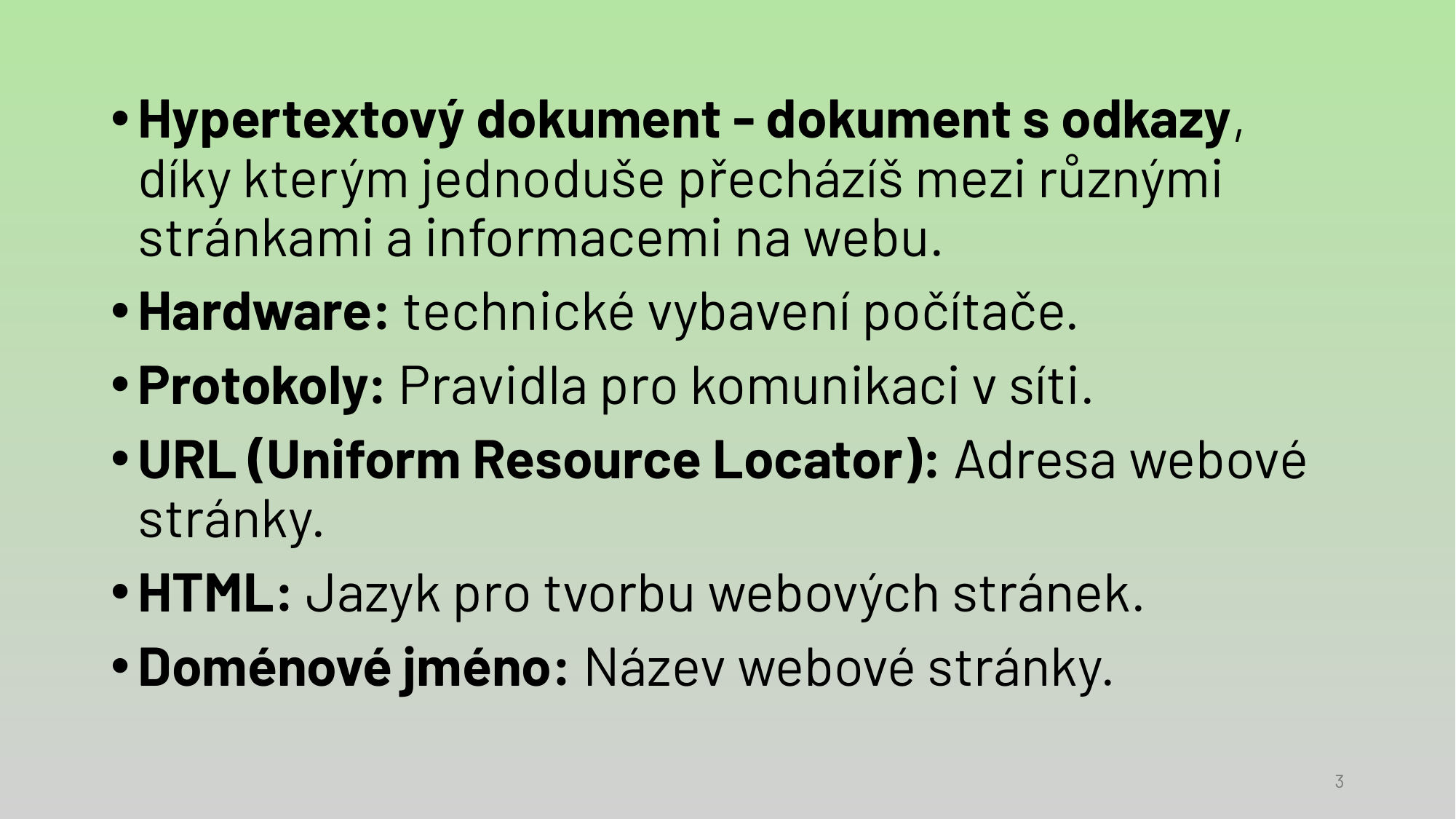

Hypertextový dokument - dokument s odkazy, díky kterým jednoduše přecházíš mezi různými stránkami a informacemi na webu.
Hardware: technické vybavení počítače.
Protokoly: Pravidla pro komunikaci v síti.
URL (Uniform Resource Locator): Adresa webové stránky.
HTML: Jazyk pro tvorbu webových stránek.
Doménové jméno: Název webové stránky.

3